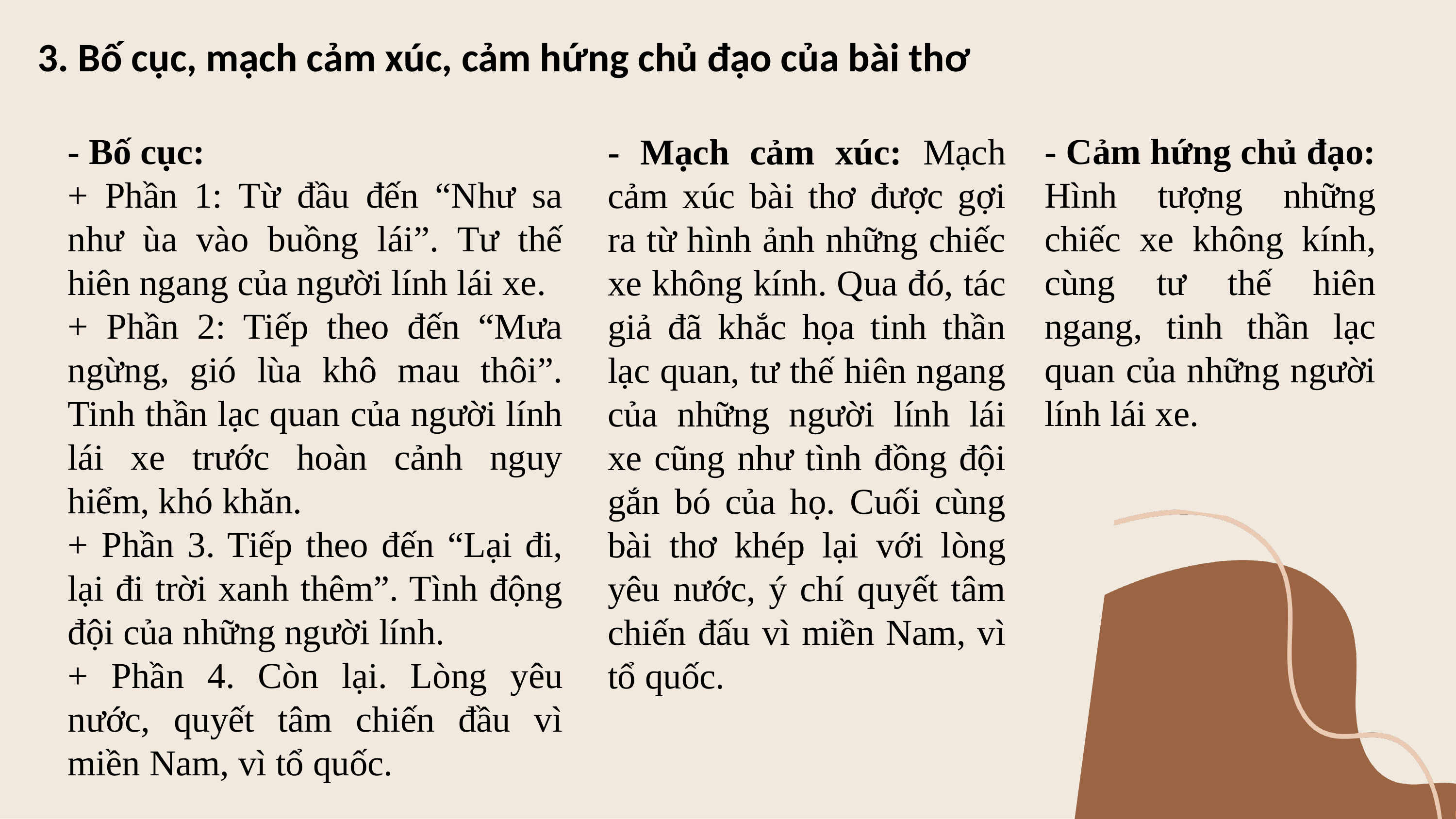

3. Bố cục, mạch cảm xúc, cảm hứng chủ đạo của bài thơ
- Bố cục:
+ Phần 1: Từ đầu đến “Như sa như ùa vào buồng lái”. Tư thế hiên ngang của người lính lái xe.
+ Phần 2: Tiếp theo đến “Mưa ngừng, gió lùa khô mau thôi”. Tinh thần lạc quan của người lính lái xe trước hoàn cảnh nguy hiểm, khó khăn.
+ Phần 3. Tiếp theo đến “Lại đi, lại đi trời xanh thêm”. Tình động đội của những người lính.
+ Phần 4. Còn lại. Lòng yêu nước, quyết tâm chiến đầu vì miền Nam, vì tổ quốc.
- Cảm hứng chủ đạo: Hình tượng những chiếc xe không kính, cùng tư thế hiên ngang, tinh thần lạc quan của những người lính lái xe.
- Mạch cảm xúc: Mạch cảm xúc bài thơ được gợi ra từ hình ảnh những chiếc xe không kính. Qua đó, tác giả đã khắc họa tinh thần lạc quan, tư thế hiên ngang của những người lính lái xe cũng như tình đồng đội gắn bó của họ. Cuối cùng bài thơ khép lại với lòng yêu nước, ý chí quyết tâm chiến đấu vì miền Nam, vì tổ quốc.